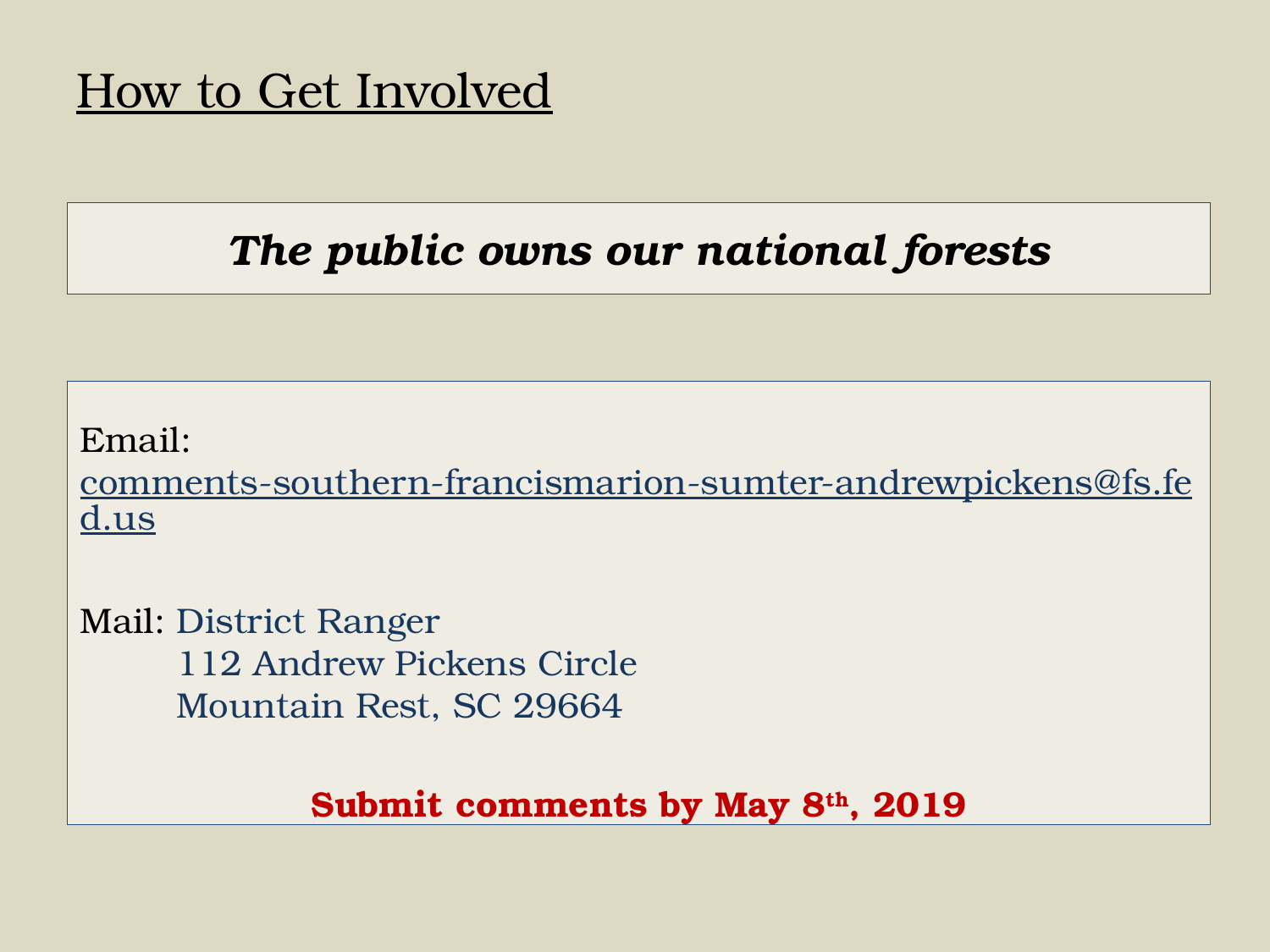

# How to Get Involved
The public owns our national forests
Email: comments-southern-francismarion-sumter-andrewpickens@fs.fed.us

Mail: District Ranger
112 Andrew Pickens Circle
Mountain Rest, SC 29664

Submit comments by May 8th, 2019